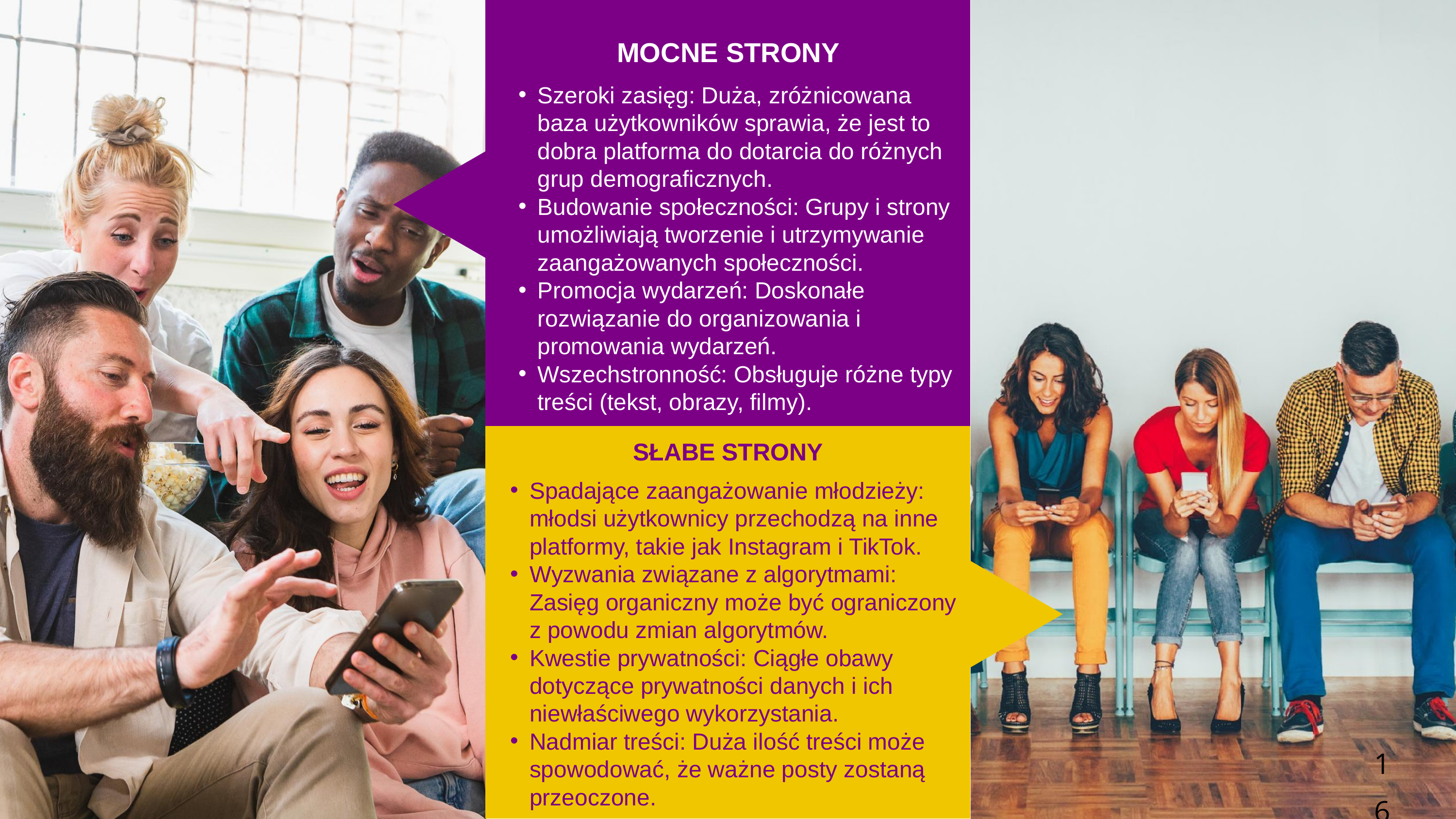

MOCNE STRONY
Szeroki zasięg: Duża, zróżnicowana baza użytkowników sprawia, że jest to dobra platforma do dotarcia do różnych grup demograficznych.
Budowanie społeczności: Grupy i strony umożliwiają tworzenie i utrzymywanie zaangażowanych społeczności.
Promocja wydarzeń: Doskonałe rozwiązanie do organizowania i promowania wydarzeń.
Wszechstronność: Obsługuje różne typy treści (tekst, obrazy, filmy).

SŁABE STRONY
Spadające zaangażowanie młodzieży: młodsi użytkownicy przechodzą na inne platformy, takie jak Instagram i TikTok.
Wyzwania związane z algorytmami: Zasięg organiczny może być ograniczony z powodu zmian algorytmów.
Kwestie prywatności: Ciągłe obawy dotyczące prywatności danych i ich niewłaściwego wykorzystania.
Nadmiar treści: Duża ilość treści może spowodować, że ważne posty zostaną przeoczone.

16